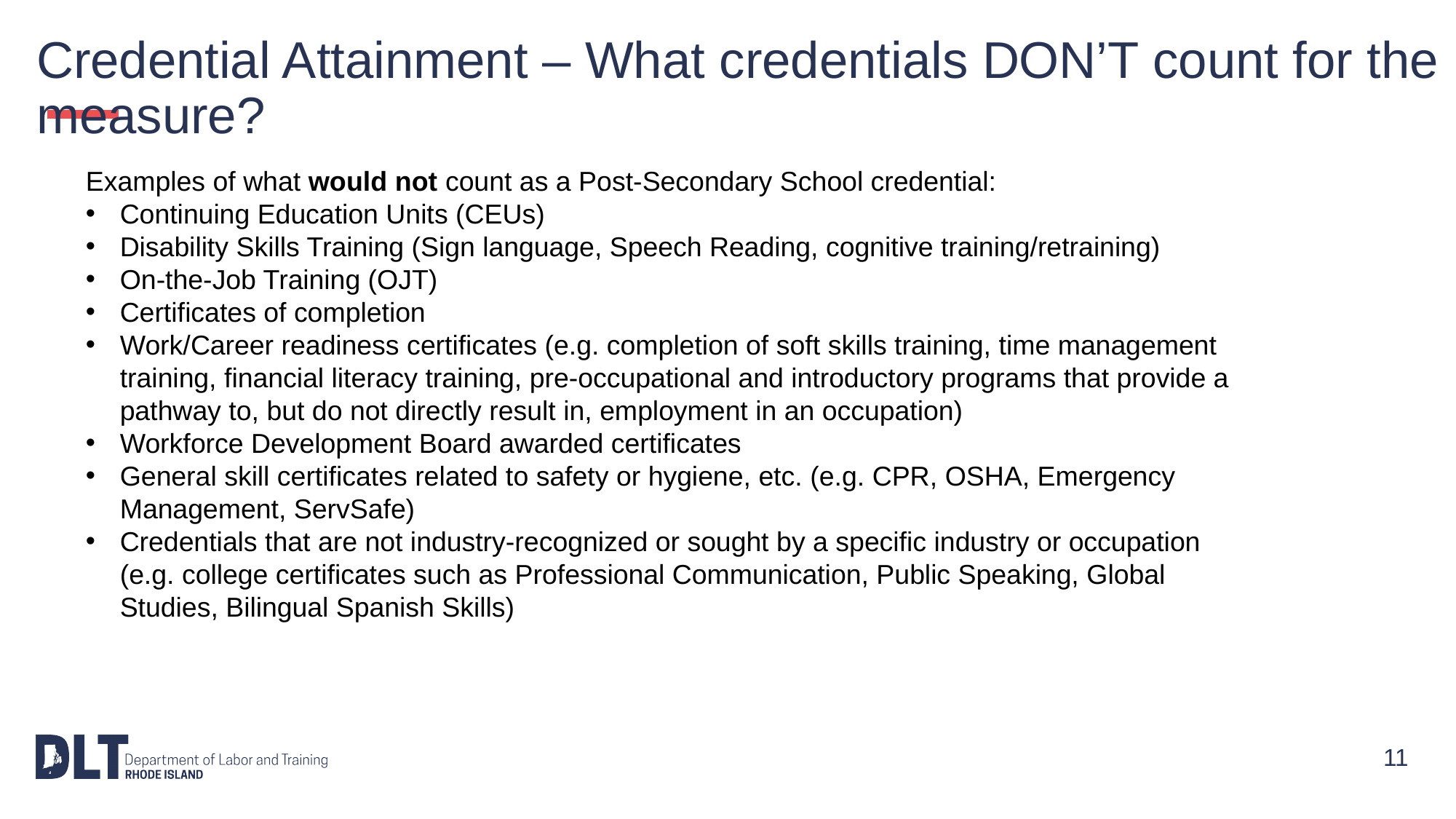

# Credential Attainment – What credentials DON’T count for the measure?
Examples of what would not count as a Post-Secondary School credential:
Continuing Education Units (CEUs)
Disability Skills Training (Sign language, Speech Reading, cognitive training/retraining)
On-the-Job Training (OJT)
Certificates of completion
Work/Career readiness certificates (e.g. completion of soft skills training, time management training, financial literacy training, pre-occupational and introductory programs that provide a pathway to, but do not directly result in, employment in an occupation)
Workforce Development Board awarded certificates
General skill certificates related to safety or hygiene, etc. (e.g. CPR, OSHA, Emergency Management, ServSafe)
Credentials that are not industry-recognized or sought by a specific industry or occupation (e.g. college certificates such as Professional Communication, Public Speaking, Global Studies, Bilingual Spanish Skills)
11